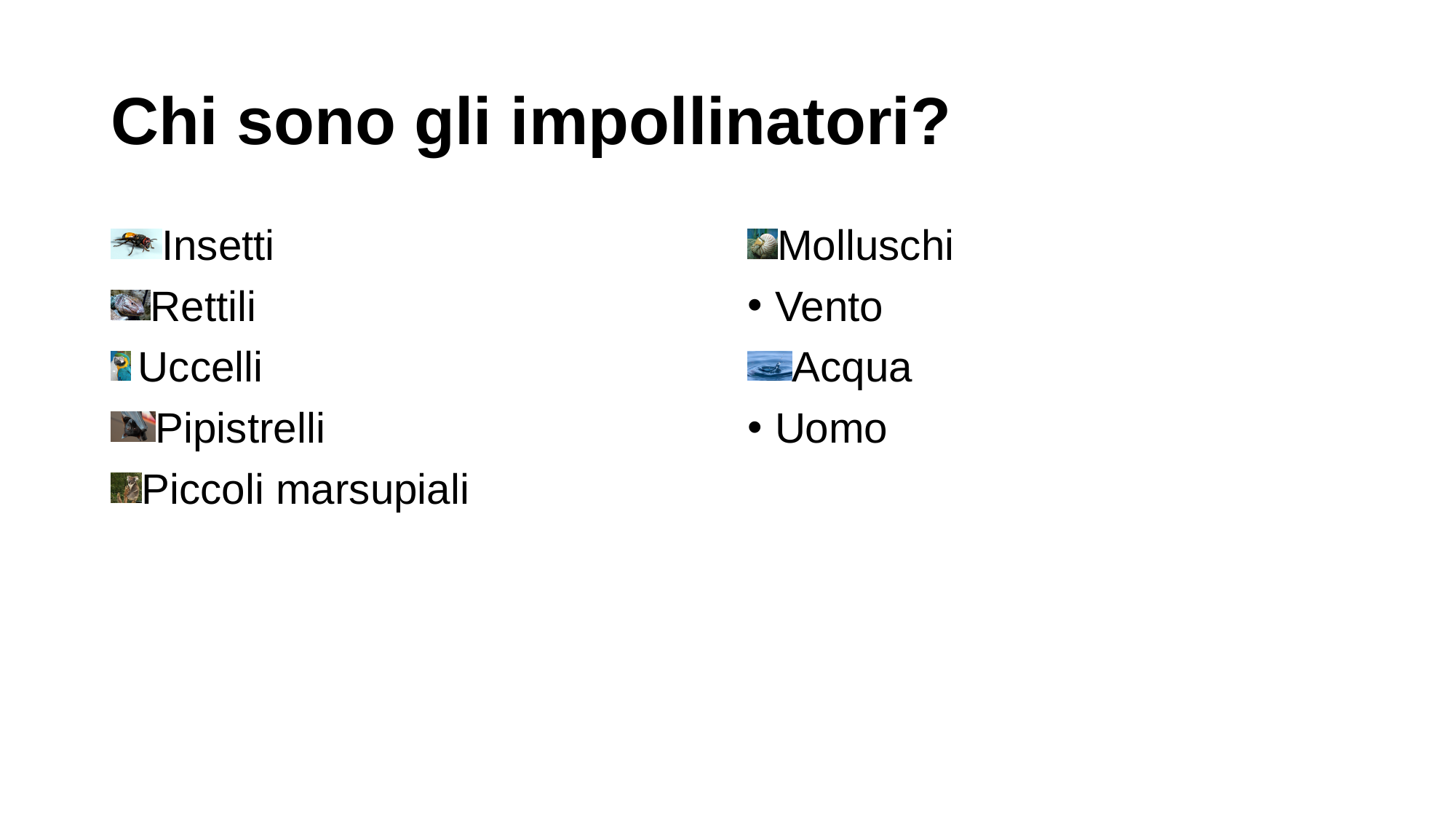

# Chi sono gli impollinatori?
Insetti
Rettili
Uccelli
Pipistrelli
Piccoli marsupiali

Molluschi
Vento
Acqua
Uomo